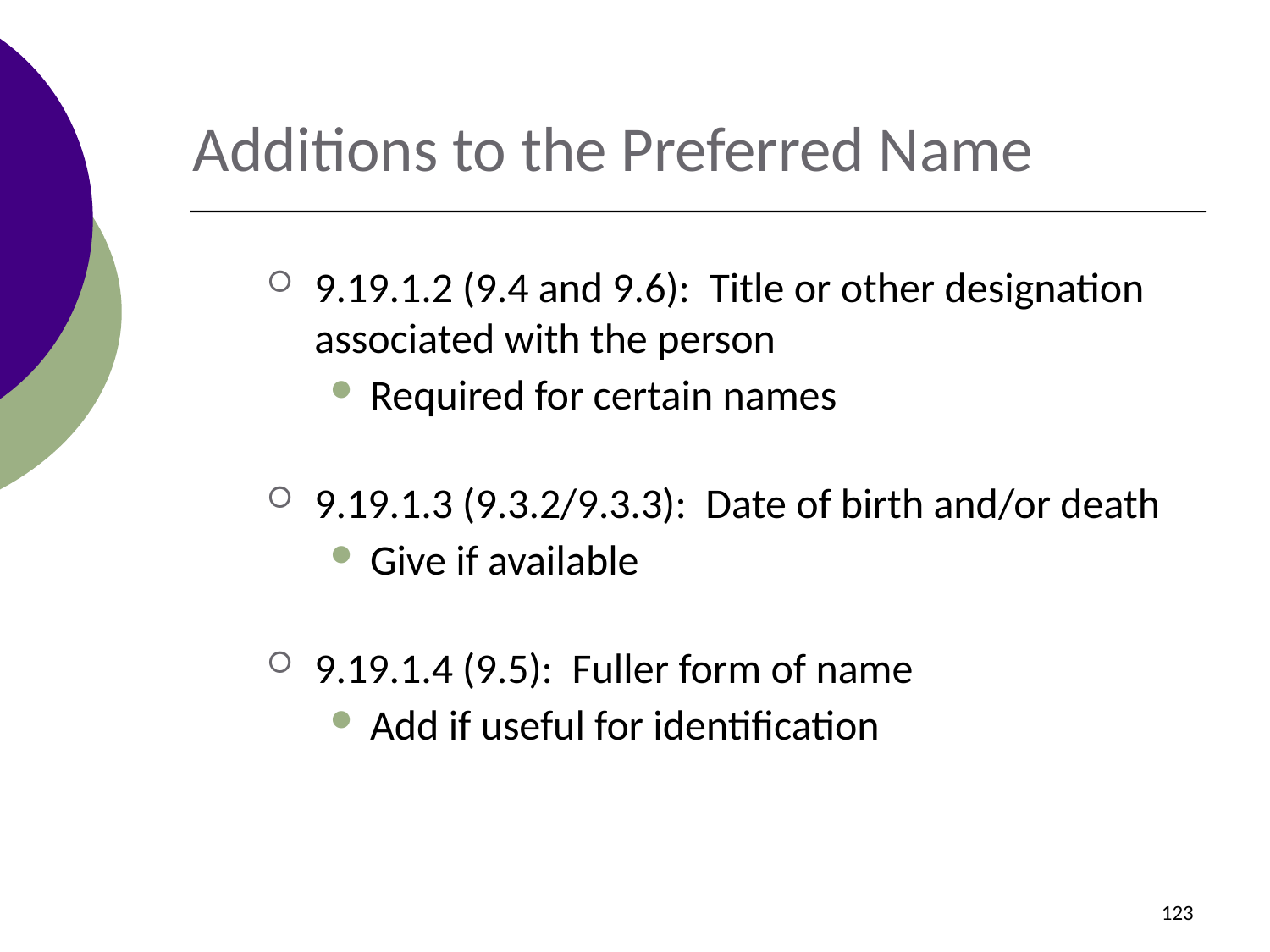

Additions to the Preferred Name
9.19.1.2 (9.4 and 9.6):  Title or other designation associated with the person
Required for certain names
9.19.1.3 (9.3.2/9.3.3):  Date of birth and/or death
Give if available
9.19.1.4 (9.5):  Fuller form of name
Add if useful for identification

123